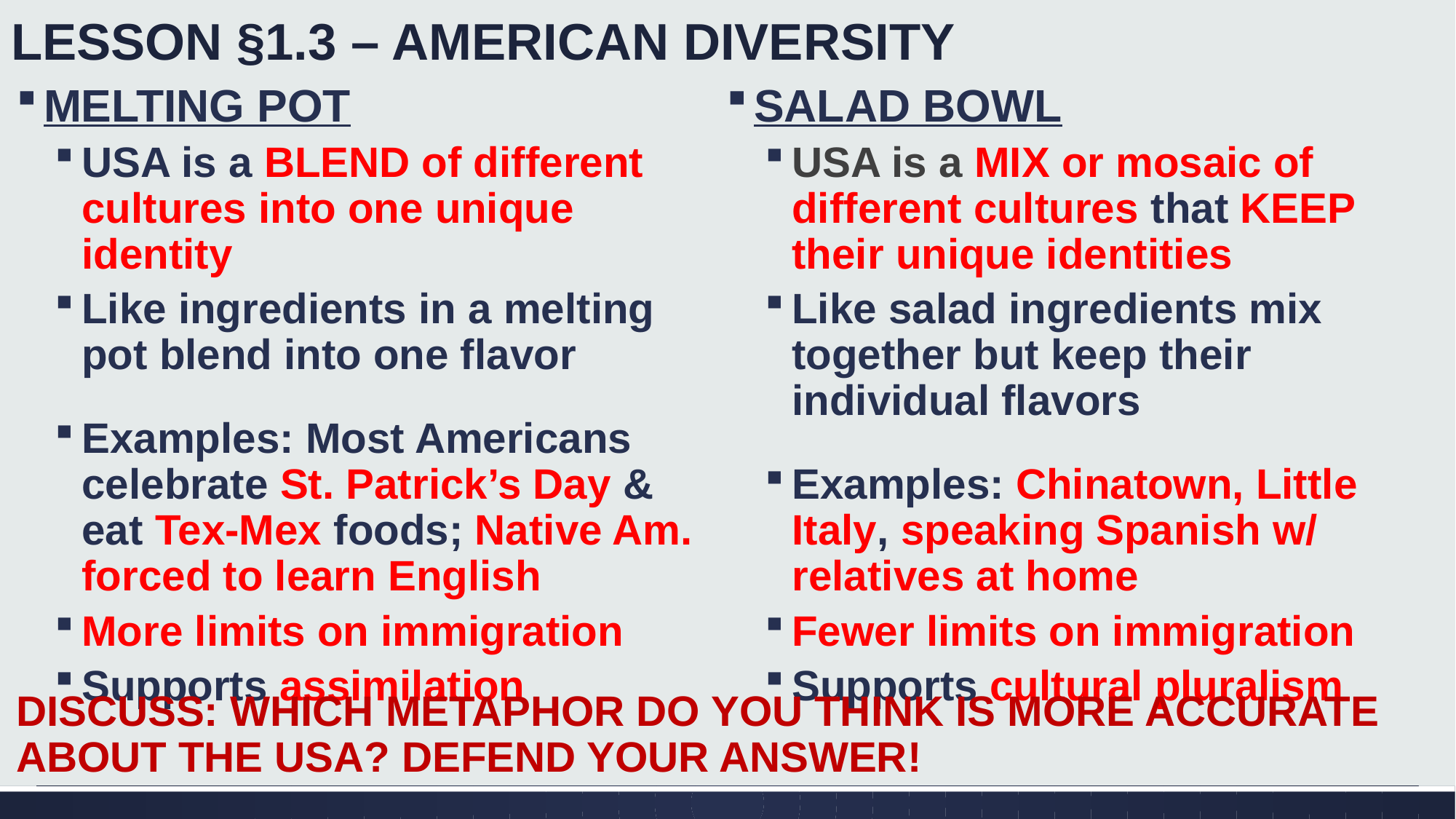

# LESSON §1.3 – AMERICAN DIVERSITY
MELTING POT
USA is a BLEND of different cultures into one unique identity
Like ingredients in a melting pot blend into one flavor

Examples: Most Americans celebrate St. Patrick’s Day & eat Tex-Mex foods; Native Am. forced to learn English
More limits on immigration
Supports assimilation
SALAD BOWL
USA is a MIX or mosaic of different cultures that KEEP their unique identities
Like salad ingredients mix together but keep their individual flavors

Examples: Chinatown, Little Italy, speaking Spanish w/ relatives at home
Fewer limits on immigration
Supports cultural pluralism
DISCUSS: WHICH METAPHOR DO YOU THINK IS MORE ACCURATE ABOUT THE USA? DEFEND YOUR ANSWER!